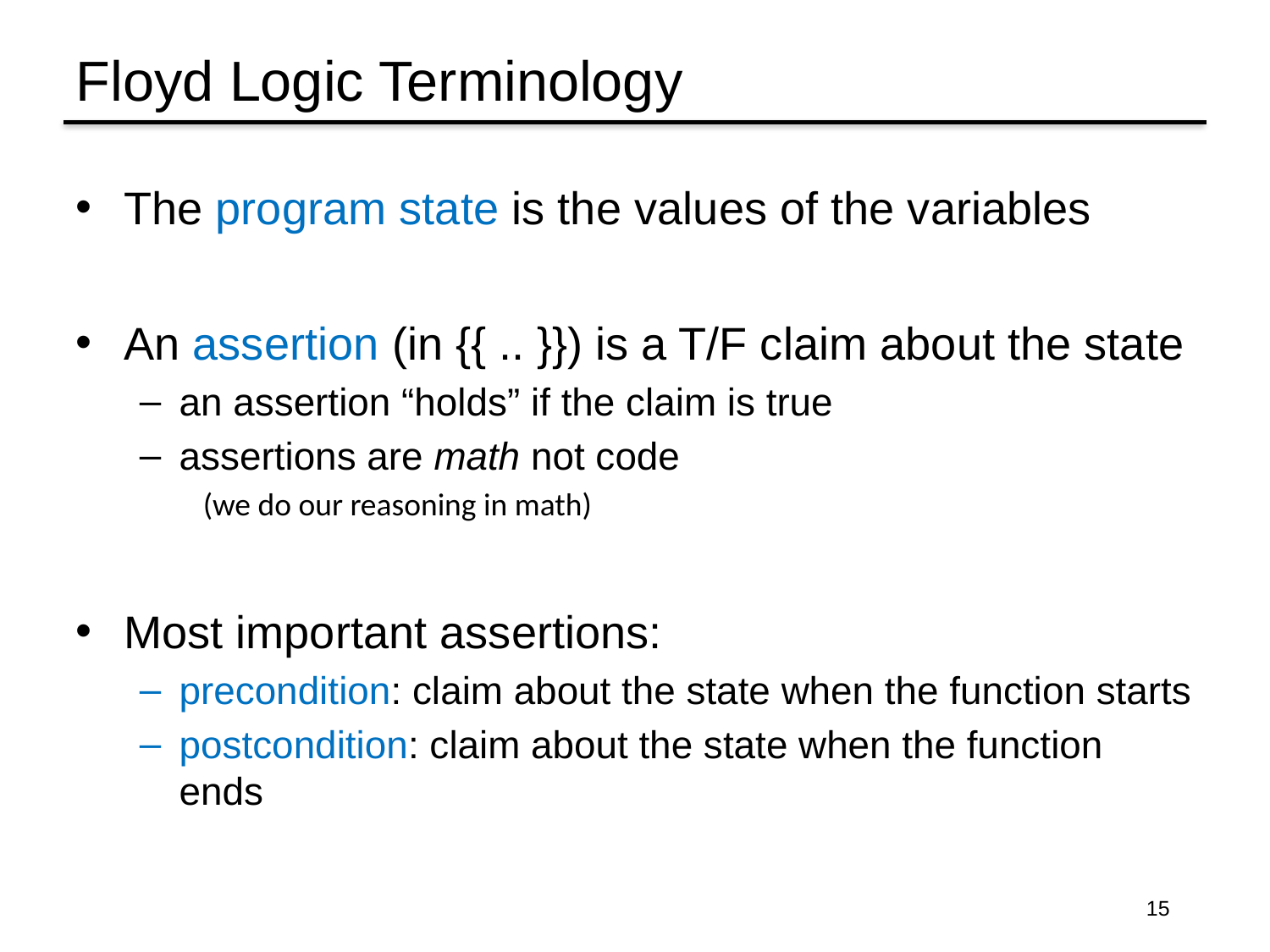

# Floyd Logic Terminology
The program state is the values of the variables

An assertion (in {{ .. }}) is a T/F claim about the state
an assertion “holds” if the claim is true
assertions are math not code
(we do our reasoning in math)

Most important assertions:
precondition: claim about the state when the function starts
postcondition: claim about the state when the function ends
15